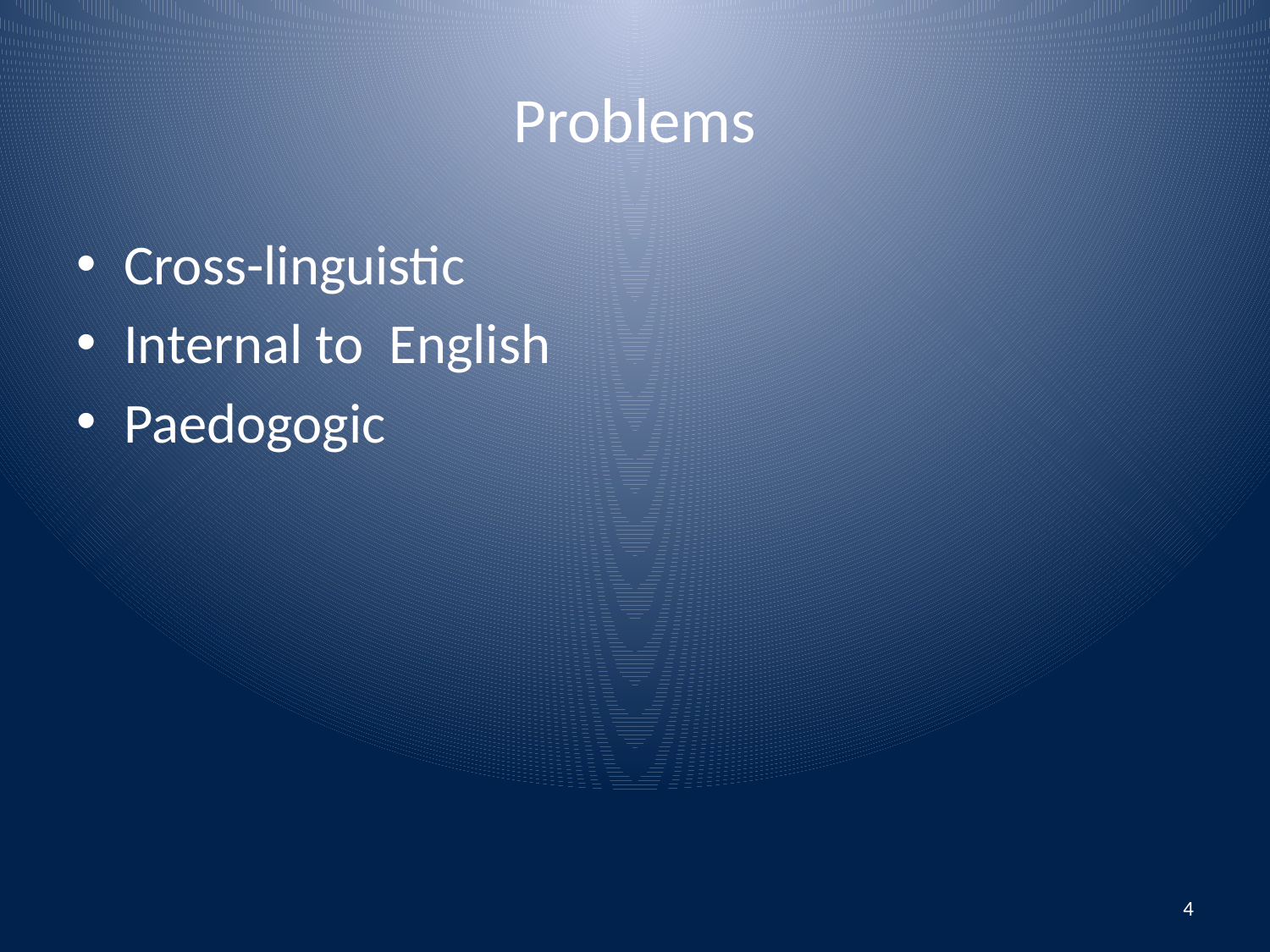

# Problems
Cross-linguistic
Internal to  English
Paedogogic
4